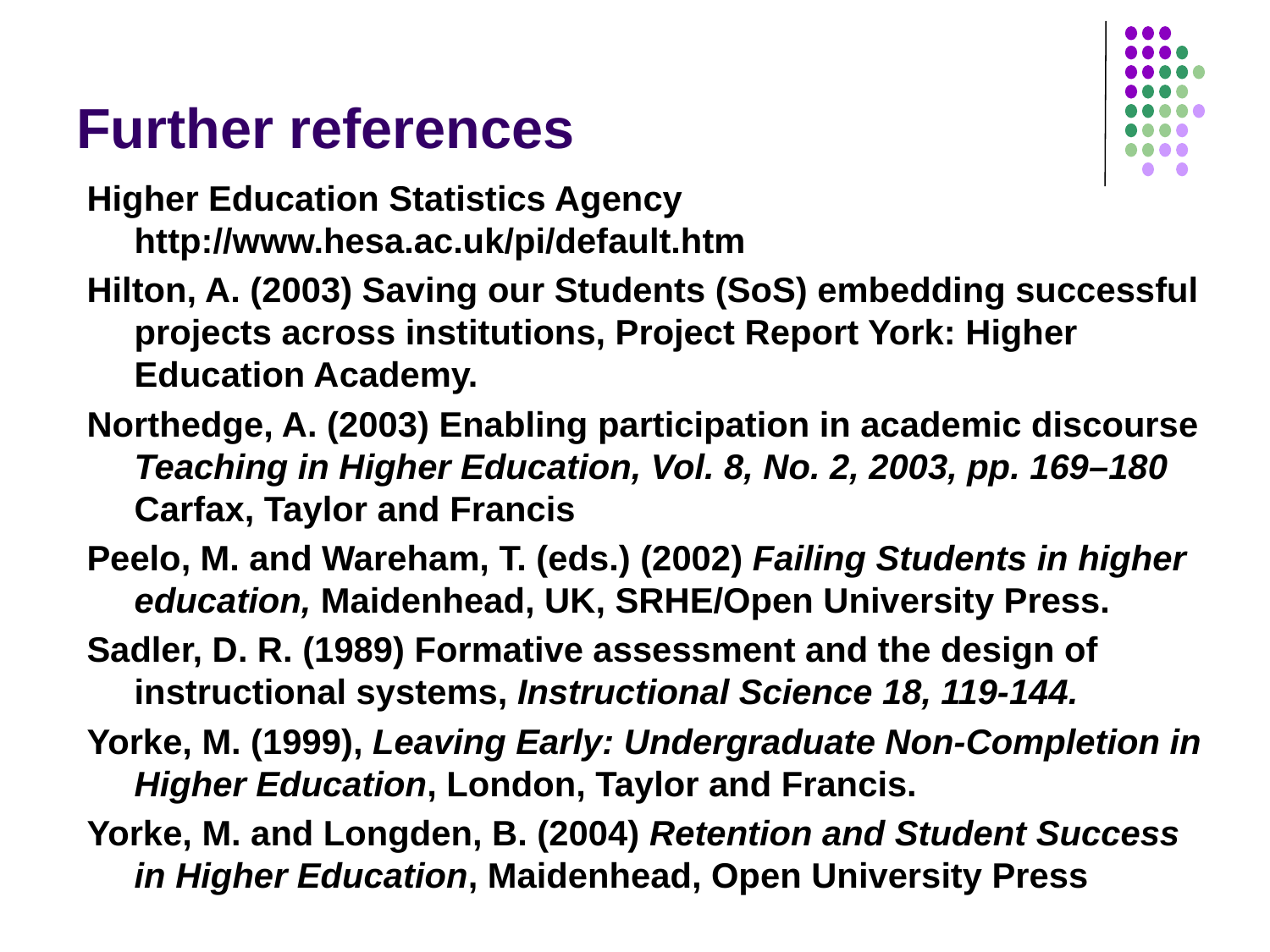

# Further references
Higher Education Statistics Agency http://www.hesa.ac.uk/pi/default.htm
Hilton, A. (2003) Saving our Students (SoS) embedding successful projects across institutions, Project Report York: Higher Education Academy.
Northedge, A. (2003) Enabling participation in academic discourse Teaching in Higher Education, Vol. 8, No. 2, 2003, pp. 169–180 Carfax, Taylor and Francis
Peelo, M. and Wareham, T. (eds.) (2002) Failing Students in higher education, Maidenhead, UK, SRHE/Open University Press.
Sadler, D. R. (1989) Formative assessment and the design of instructional systems, Instructional Science 18, 119-144.
Yorke, M. (1999), Leaving Early: Undergraduate Non-Completion in Higher Education, London, Taylor and Francis.
Yorke, M. and Longden, B. (2004) Retention and Student Success in Higher Education, Maidenhead, Open University Press